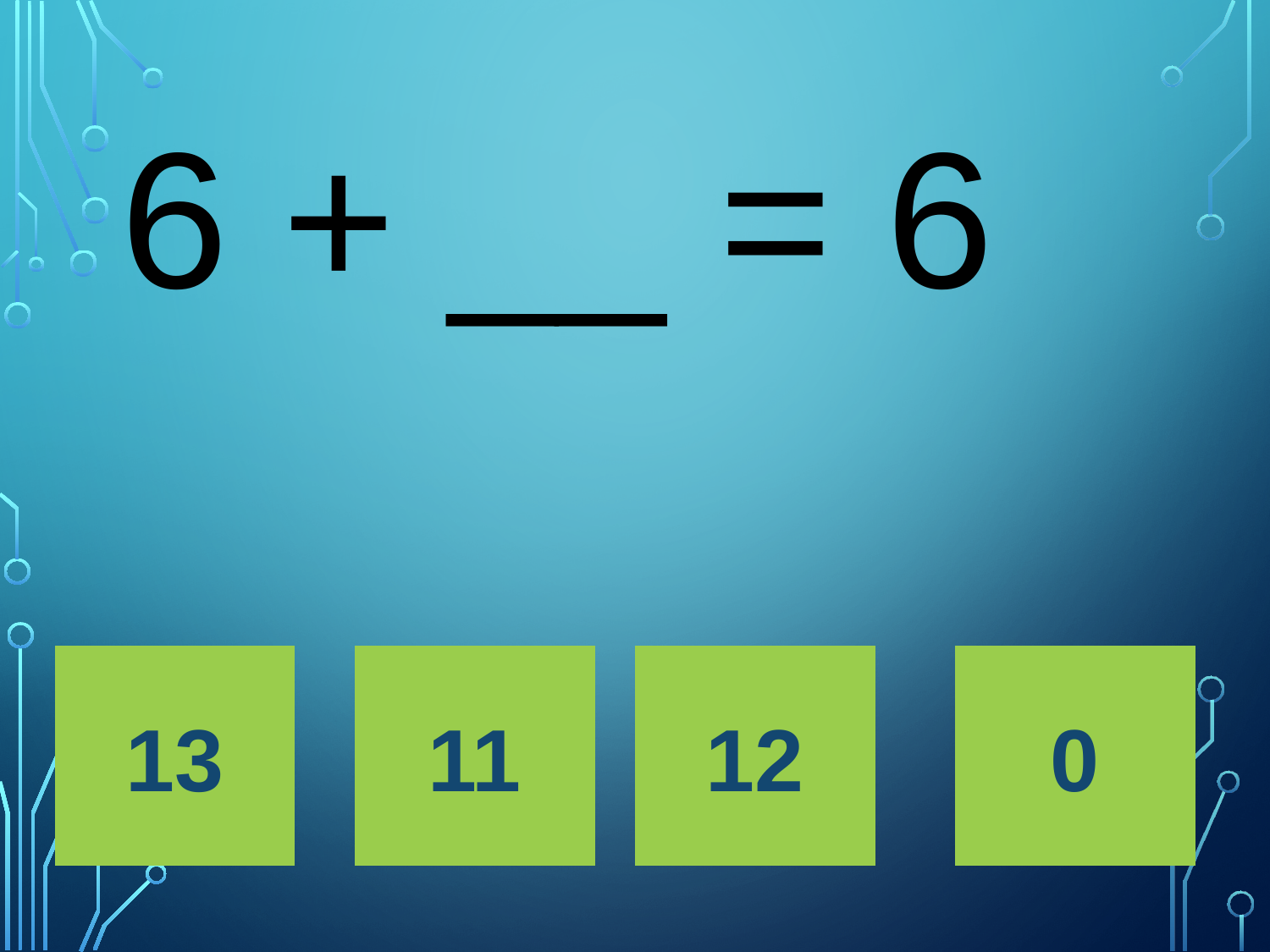

# 6 + __ = 6
13
11
12
0